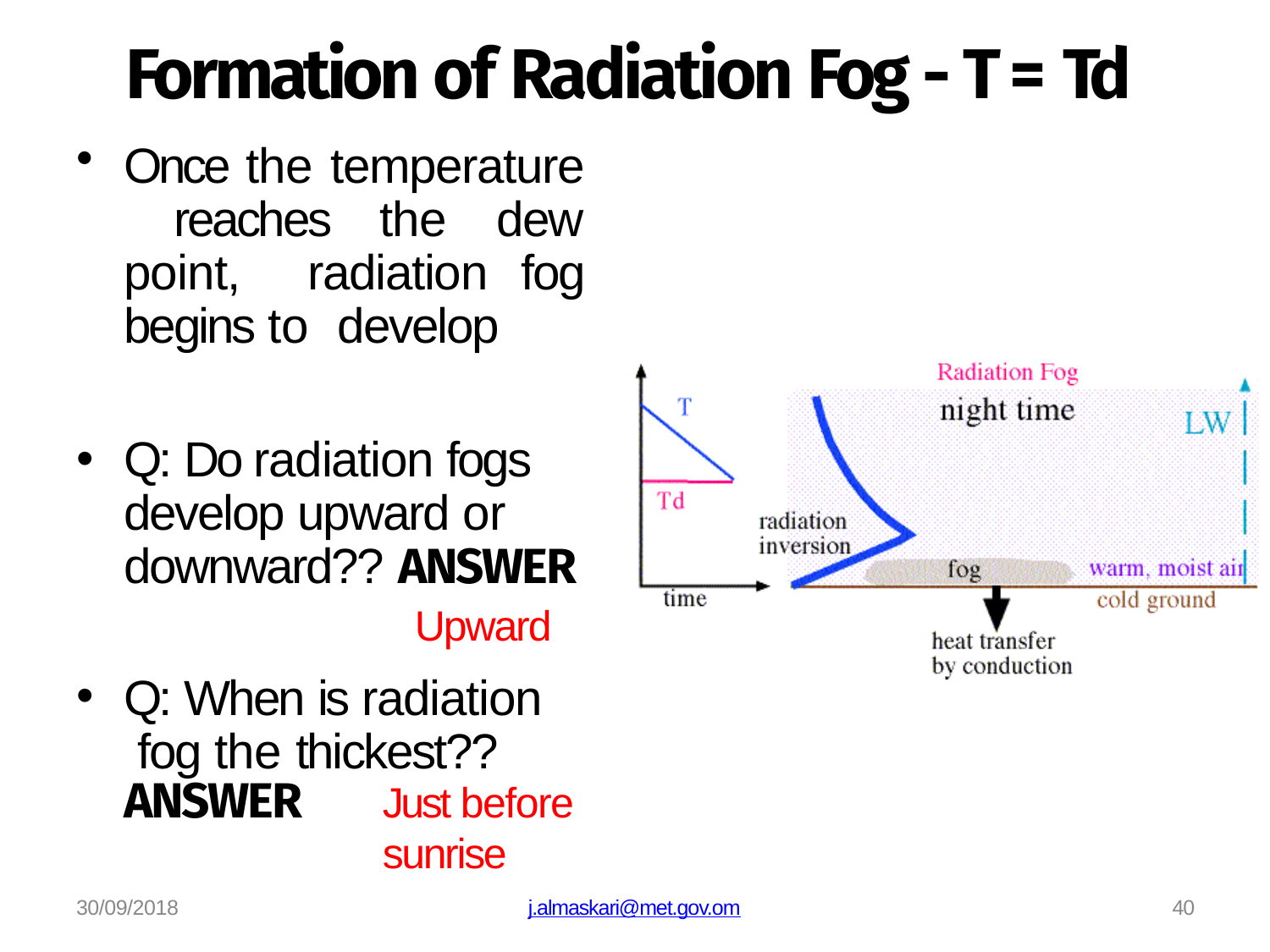

# Formation of Radiation Fog - T = Td
Once the temperature  reaches the dew point,  radiation fog begins to  develop

Q: Do radiation fogs  develop upward or  downward?? ANSWER
Upward
Q: When is radiation  fog the thickest??

ANSWER
Just before sunrise
30/09/2018
j.almaskari@met.gov.om
40